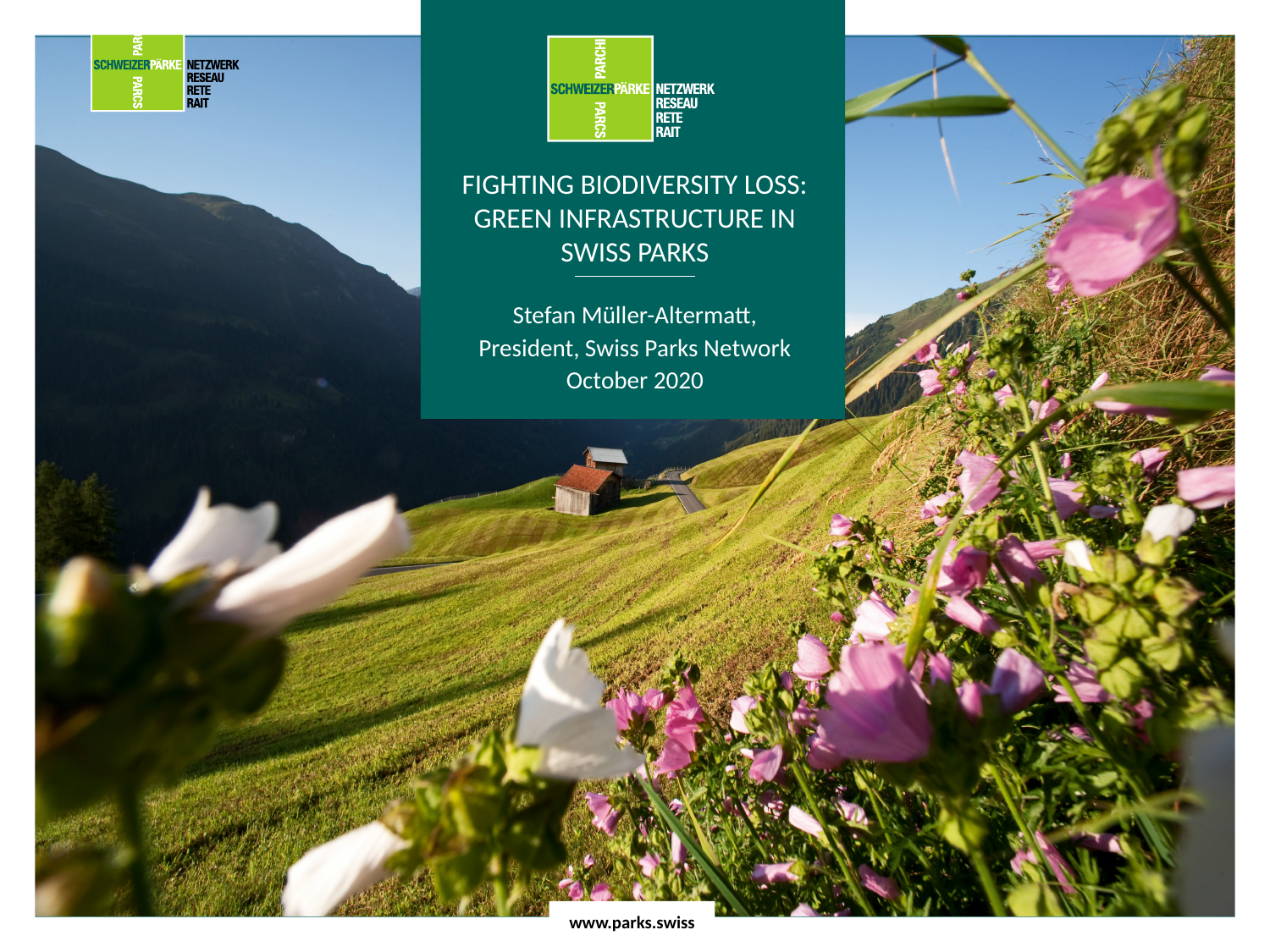

# Fighting biodiversity loss: green infrastructure in swiss parks
Stefan Müller-Altermatt, President, Swiss Parks Network
October 2020